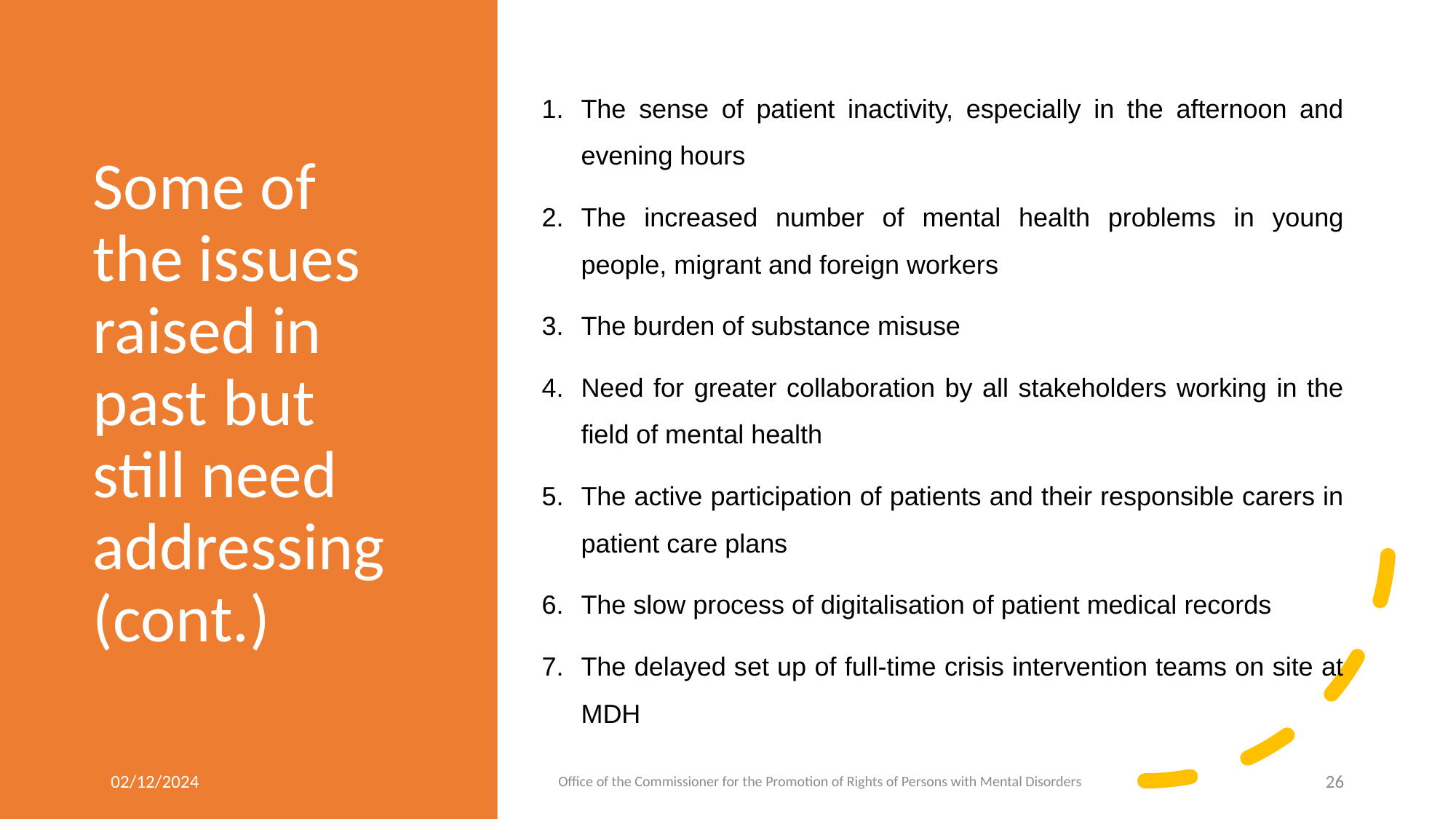

# Some of the issues raised in past but still need addressing (cont.)
The sense of patient inactivity, especially in the afternoon and evening hours
The increased number of mental health problems in young people, migrant and foreign workers
The burden of substance misuse
Need for greater collaboration by all stakeholders working in the field of mental health
The active participation of patients and their responsible carers in patient care plans
The slow process of digitalisation of patient medical records
The delayed set up of full-time crisis intervention teams on site at MDH

02/12/2024
Office of the Commissioner for the Promotion of Rights of Persons with Mental Disorders
26